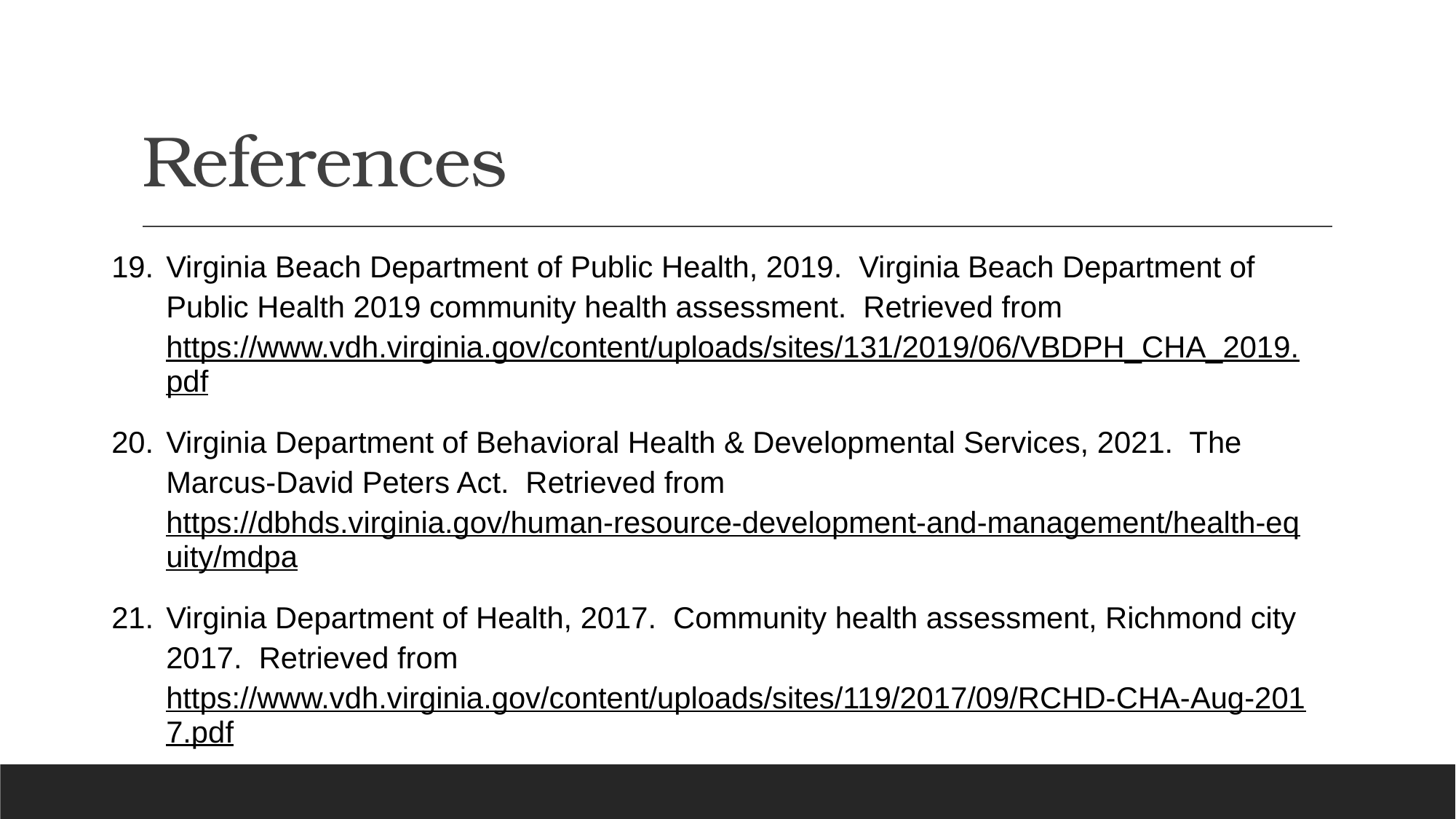

# References
Virginia Beach Department of Public Health, 2019.  Virginia Beach Department of Public Health 2019 community health assessment.  Retrieved from https://www.vdh.virginia.gov/content/uploads/sites/131/2019/06/VBDPH_CHA_2019.pdf
Virginia Department of Behavioral Health & Developmental Services, 2021.  The Marcus-David Peters Act.  Retrieved from https://dbhds.virginia.gov/human-resource-development-and-management/health-equity/mdpa
Virginia Department of Health, 2017.  Community health assessment, Richmond city 2017.  Retrieved from https://www.vdh.virginia.gov/content/uploads/sites/119/2017/09/RCHD-CHA-Aug-2017.pdf